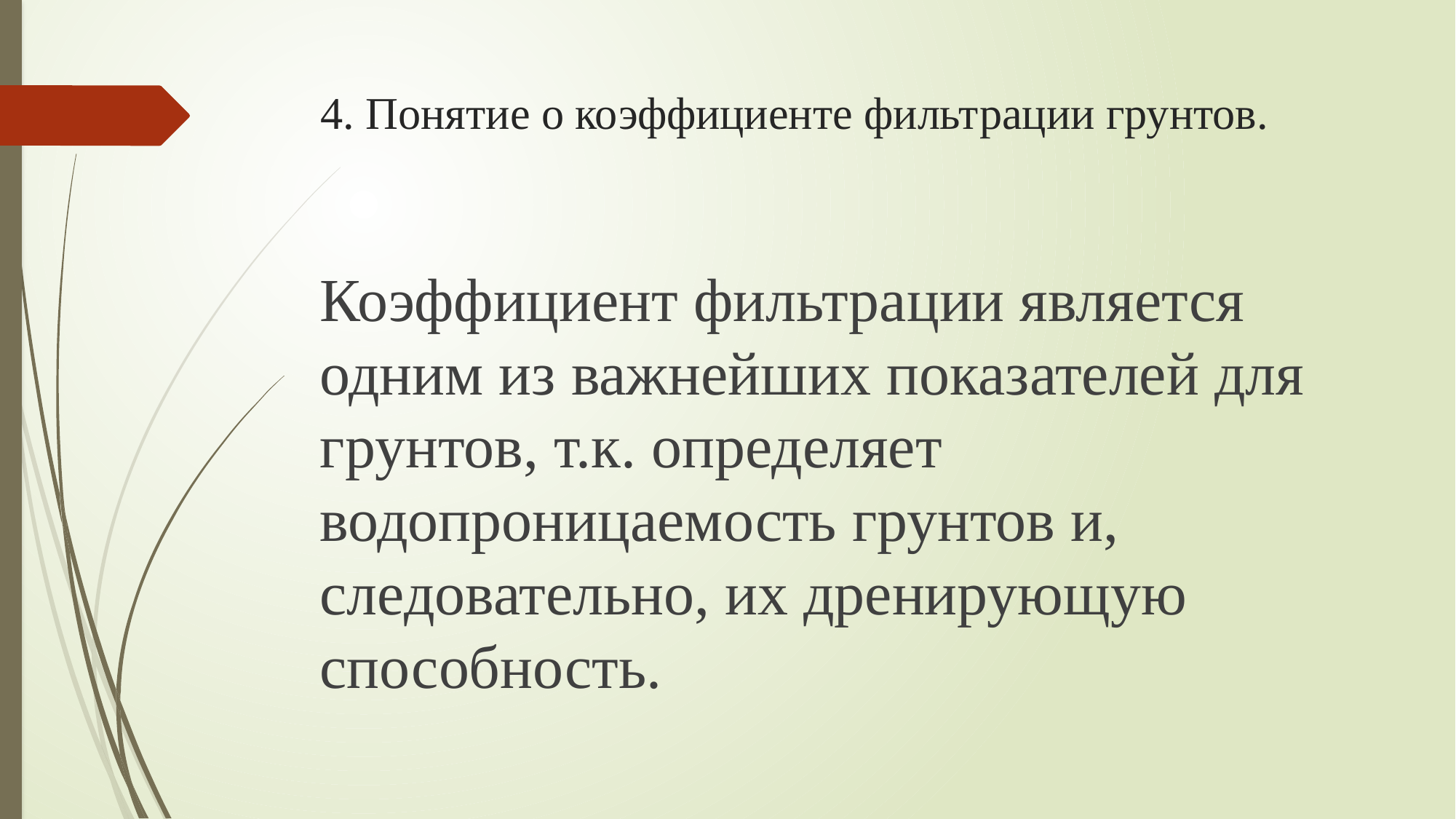

# 4. Понятие о коэффициенте фильтрации грунтов.
Коэффициент фильтрации является одним из важнейших показателей для грунтов, т.к. определяет водопроницаемость грунтов и, следовательно, их дренирующую способность.